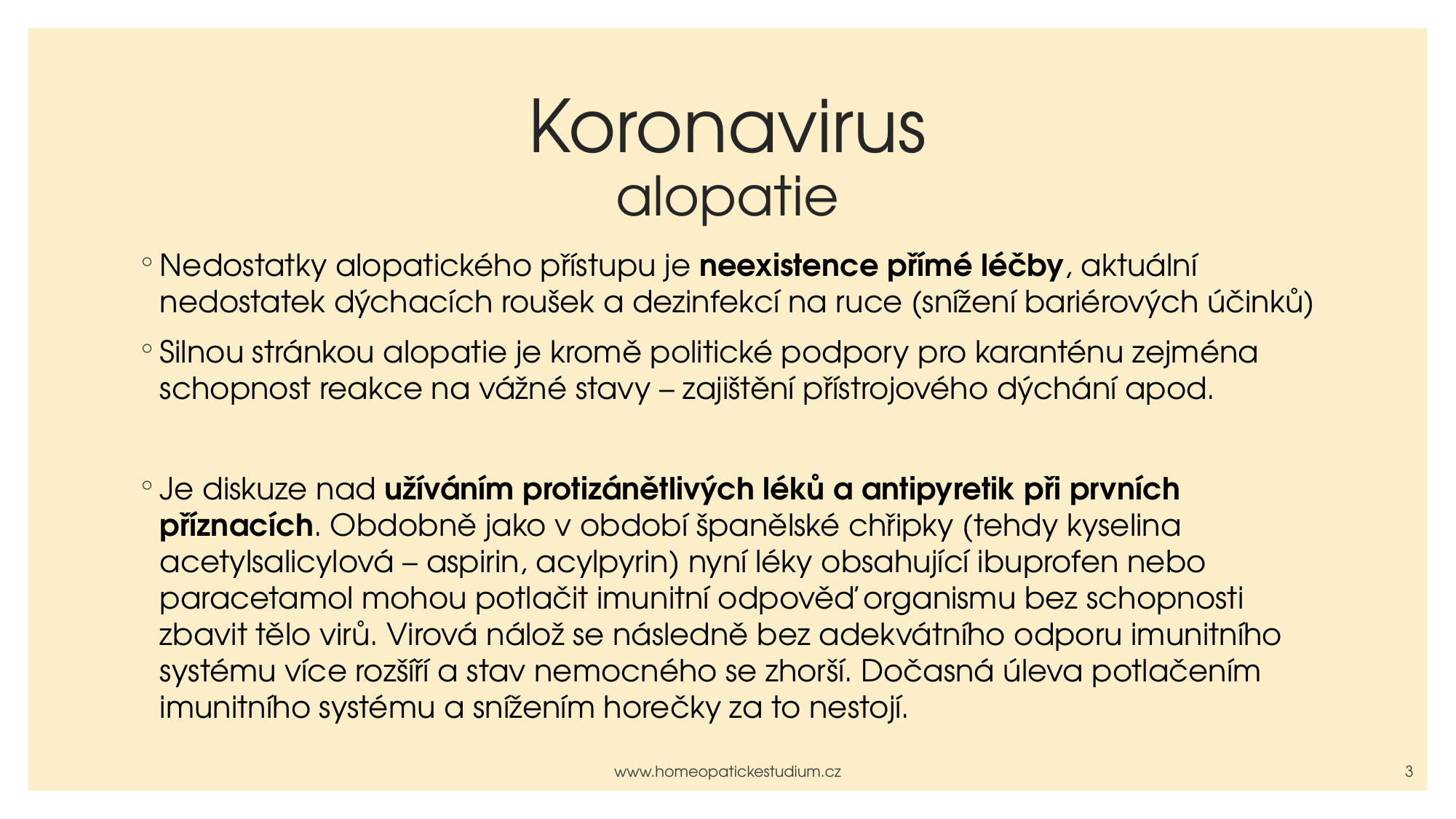

# Koronavirus alopatie
Nedostatky alopatického přístupu je neexistence přímé léčby, aktuální nedostatek dýchacích roušek a dezinfekcí na ruce (snížení bariérových účinků)
Silnou stránkou alopatie je kromě politické podpory pro karanténu zejména schopnost reakce na vážné stavy – zajištění přístrojového dýchání apod.

Je diskuze nad užíváním protizánětlivých léků a antipyretik při prvních příznacích. Obdobně jako v období španělské chřipky (tehdy kyselina acetylsalicylová – aspirin, acylpyrin) nyní léky obsahující ibuprofen nebo paracetamol mohou potlačit imunitní odpověď organismu bez schopnosti zbavit tělo virů. Virová nálož se následně bez adekvátního odporu imunitního systému více rozšíří a stav nemocného se zhorší. Dočasná úleva potlačením imunitního systému a snížením horečky za to nestojí.

www.homeopatickestudium.cz
3